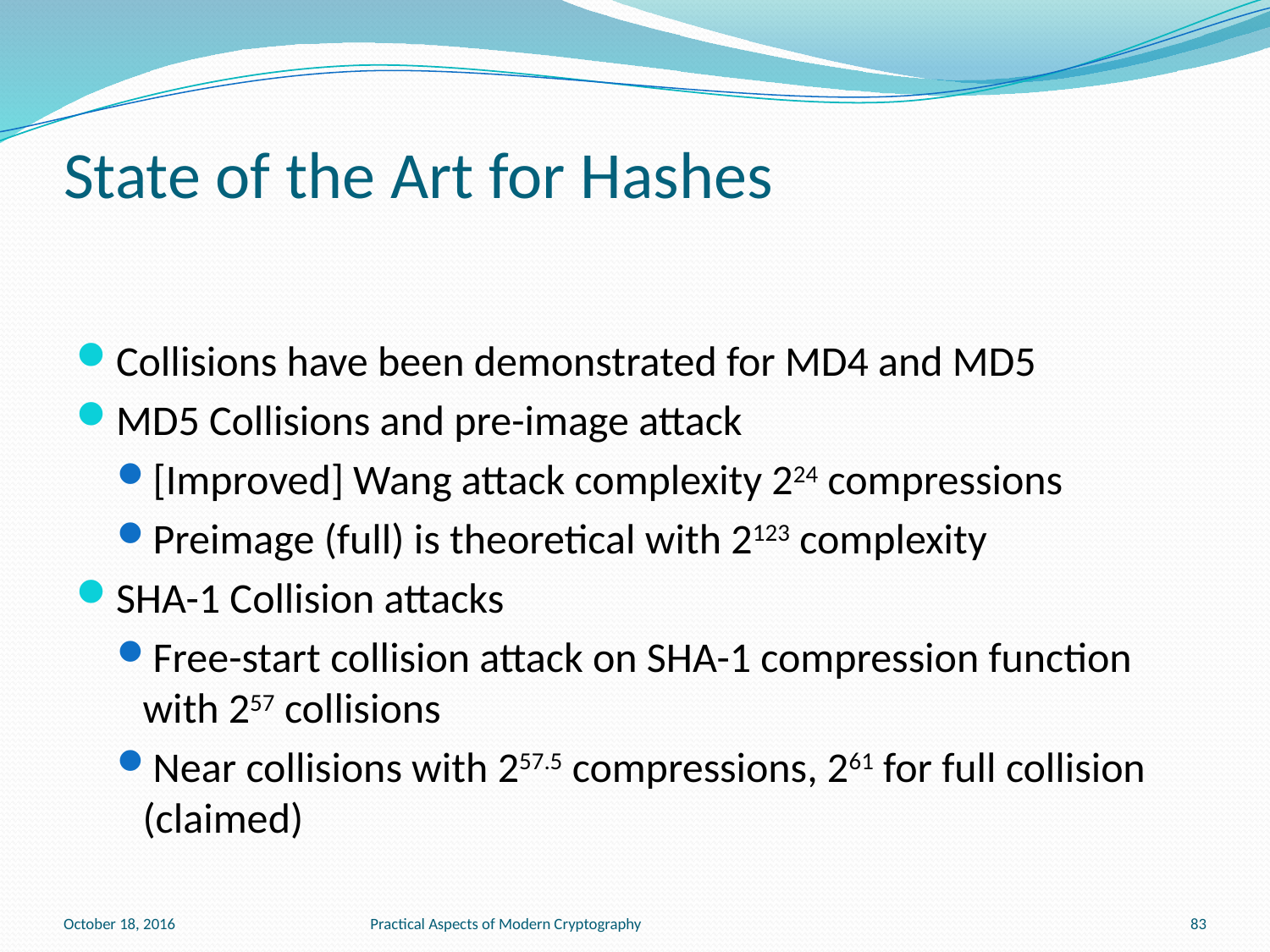

# State of the Art for Hashes

Collisions have been demonstrated for MD4 and MD5
MD5 Collisions and pre-image attack
[Improved] Wang attack complexity 224 compressions
Preimage (full) is theoretical with 2123 complexity
SHA-1 Collision attacks
Free-start collision attack on SHA-1 compression function with 257 collisions
Near collisions with 257.5 compressions, 261 for full collision (claimed)
October 18, 2016
Practical Aspects of Modern Cryptography
83